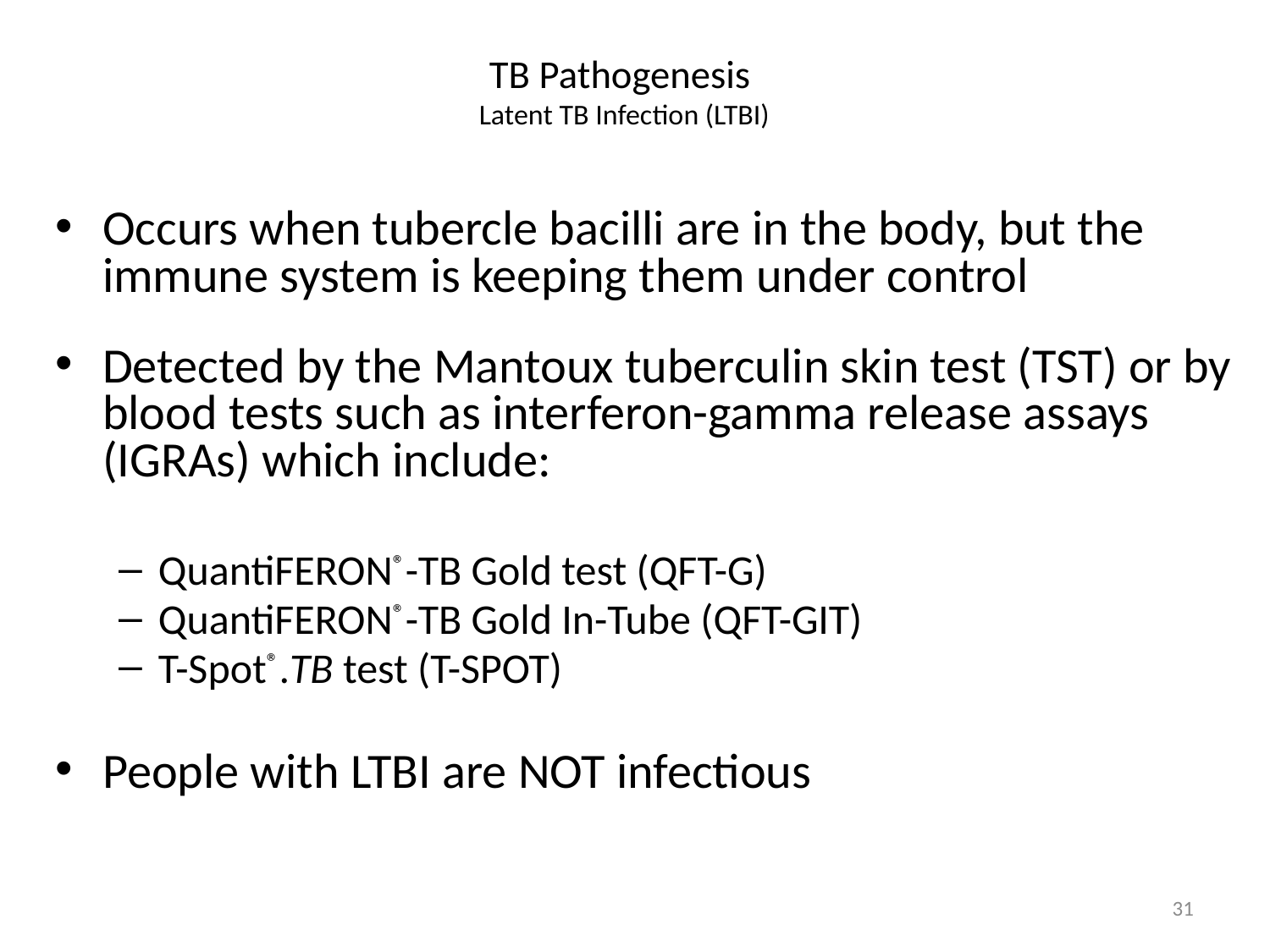

# TB Pathogenesis Latent TB Infection (LTBI)
Occurs when tubercle bacilli are in the body, but the immune system is keeping them under control

Detected by the Mantoux tuberculin skin test (TST) or by blood tests such as interferon-gamma release assays (IGRAs) which include:

QuantiFERON®-TB Gold test (QFT-G)
QuantiFERON®-TB Gold In-Tube (QFT-GIT)
T-Spot®.TB test (T-SPOT)

People with LTBI are NOT infectious

31